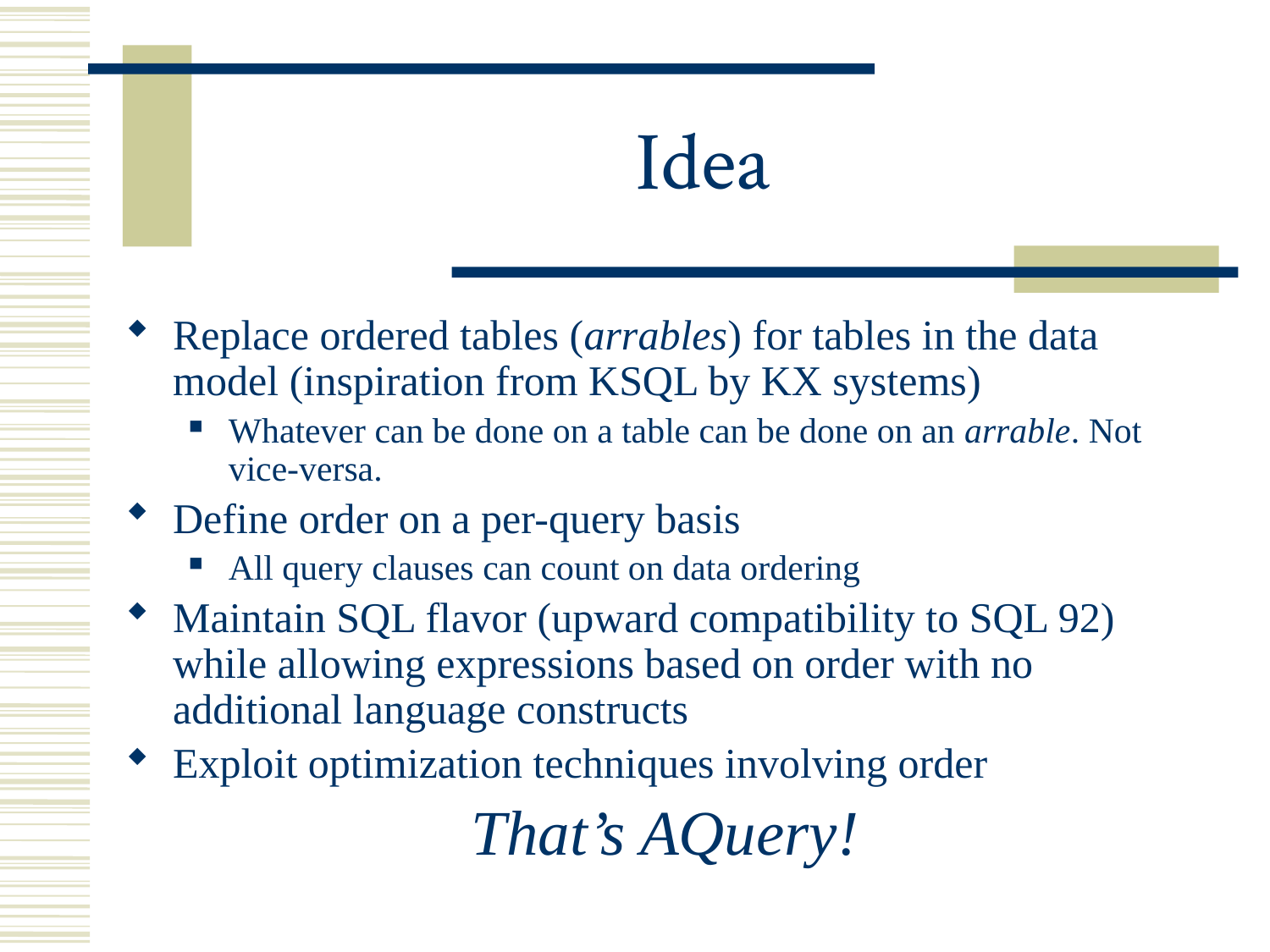

# Idea
Replace ordered tables (arrables) for tables in the data model (inspiration from KSQL by KX systems)
Whatever can be done on a table can be done on an arrable. Not vice-versa.
Define order on a per-query basis
All query clauses can count on data ordering
Maintain SQL flavor (upward compatibility to SQL 92) while allowing expressions based on order with no additional language constructs
Exploit optimization techniques involving order
That’s AQuery!